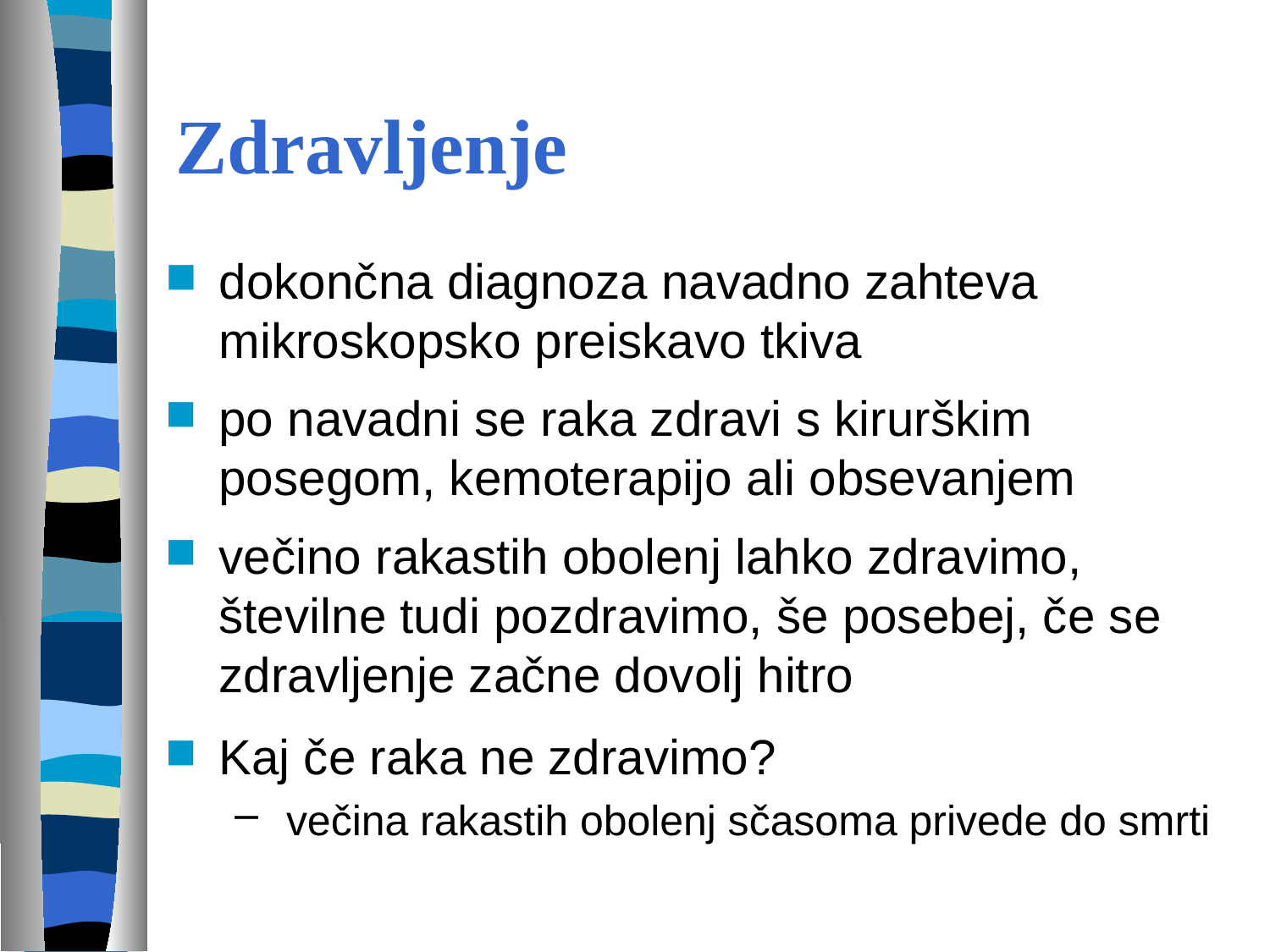

# Zdravljenje
dokončna diagnoza navadno zahteva mikroskopsko preiskavo tkiva
po navadni se raka zdravi s kirurškim posegom, kemoterapijo ali obsevanjem
večino rakastih obolenj lahko zdravimo, številne tudi pozdravimo, še posebej, če se zdravljenje začne dovolj hitro
Kaj če raka ne zdravimo?
 večina rakastih obolenj sčasoma privede do smrti